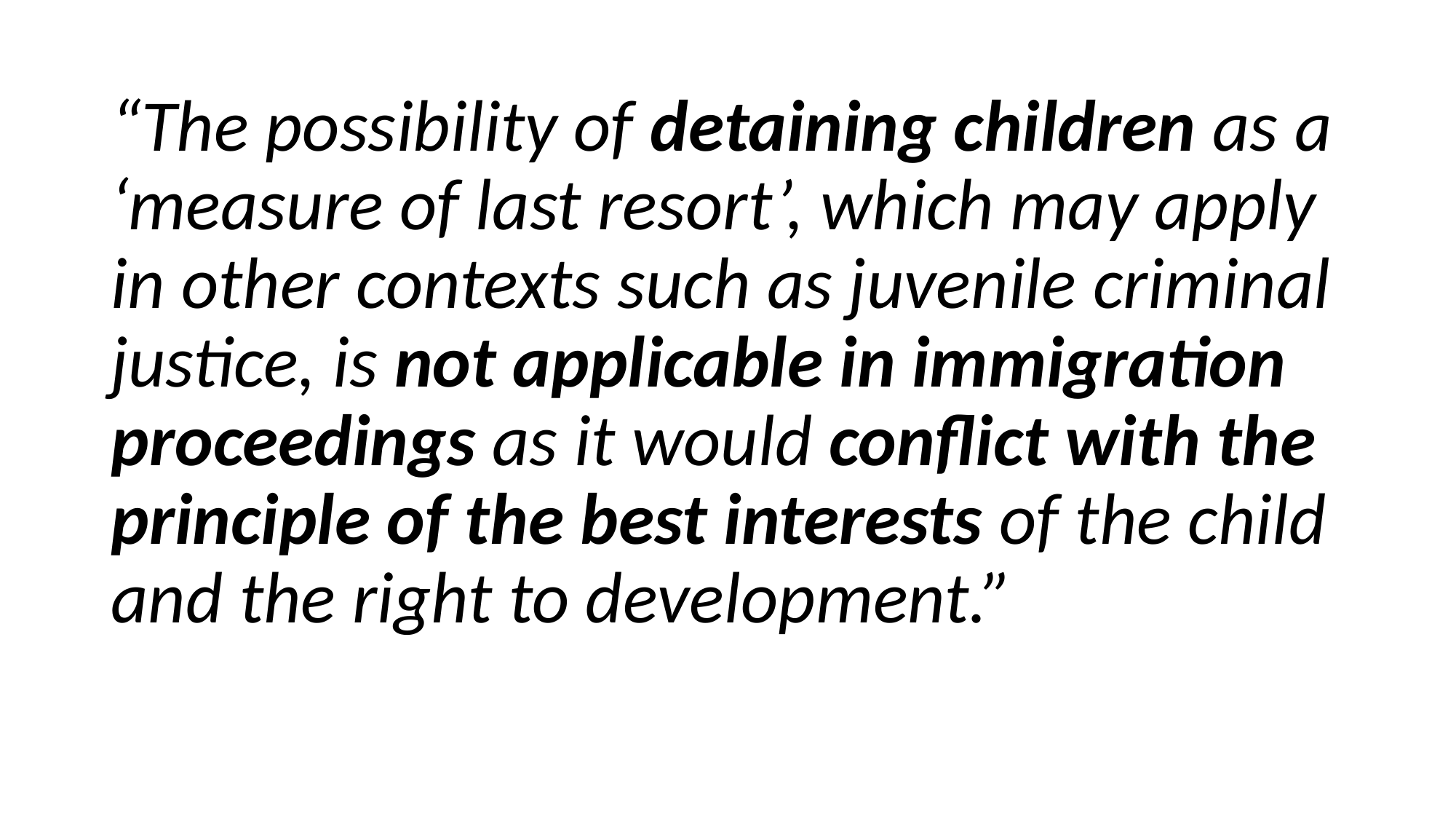

“The possibility of detaining children as a ‘measure of last resort’, which may apply in other contexts such as juvenile criminal justice, is not applicable in immigration proceedings as it would conflict with the principle of the best interests of the child and the right to development.”